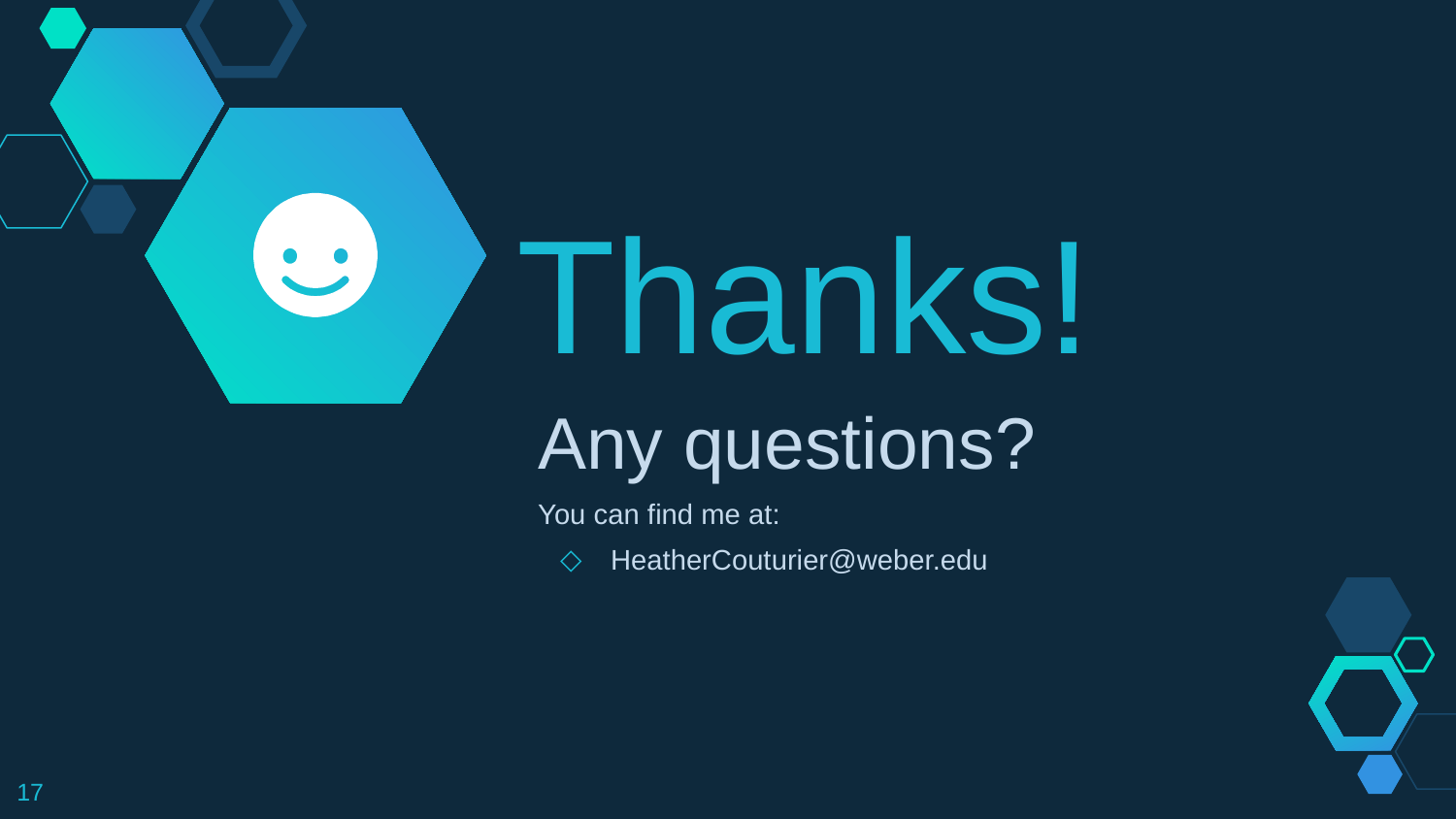

Thanks!
Any questions?
You can find me at:
HeatherCouturier@weber.edu
17